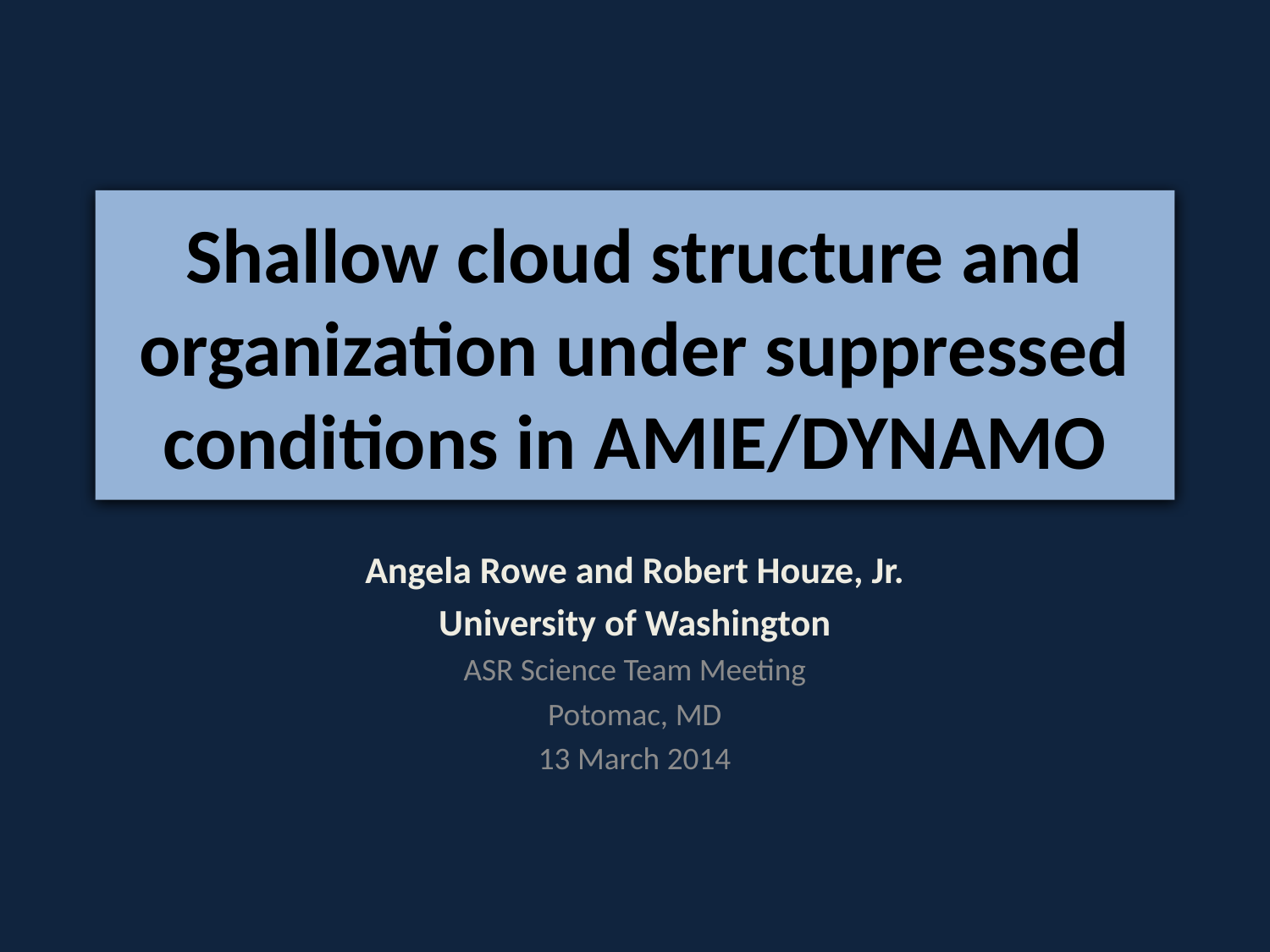

# Shallow cloud structure and organization under suppressed conditions in AMIE/DYNAMO
Angela Rowe and Robert Houze, Jr.
University of Washington
ASR Science Team Meeting
Potomac, MD
13 March 2014